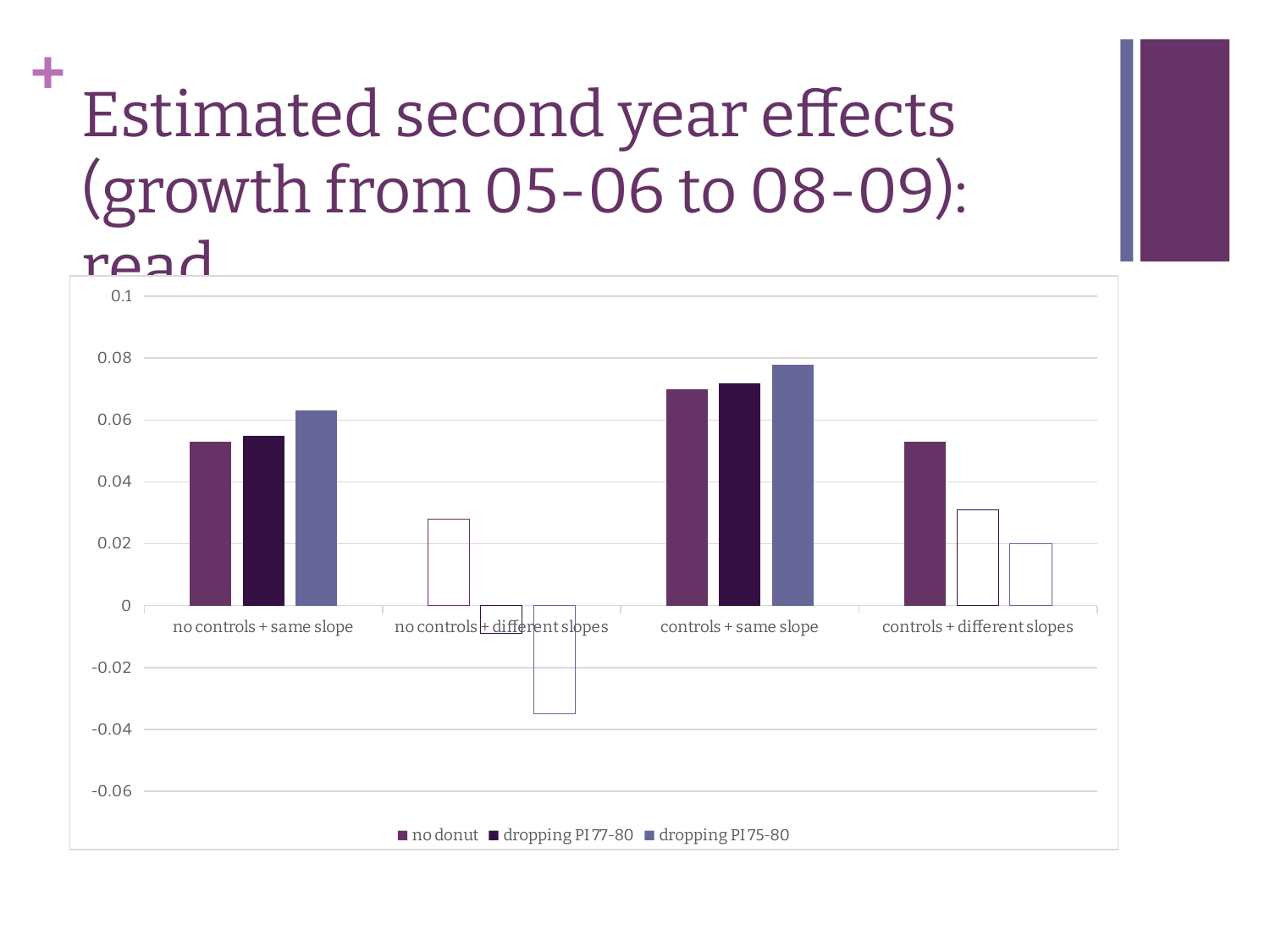

# Estimated second year effects (growth from 05-06 to 08-09): read

### Chart

| Category | no donut | dropping PI 77-80 | dropping PI 75-80 |
|---|---|---|---|
| no controls + same slope | 0.053 | 0.055 | 0.063 |
| no controls + different slopes | 0.028 | -0.009 | -0.035 |
| controls + same slope | 0.07 | 0.072 | 0.078 |
| controls + different slopes | 0.053 | 0.031 | 0.02 |